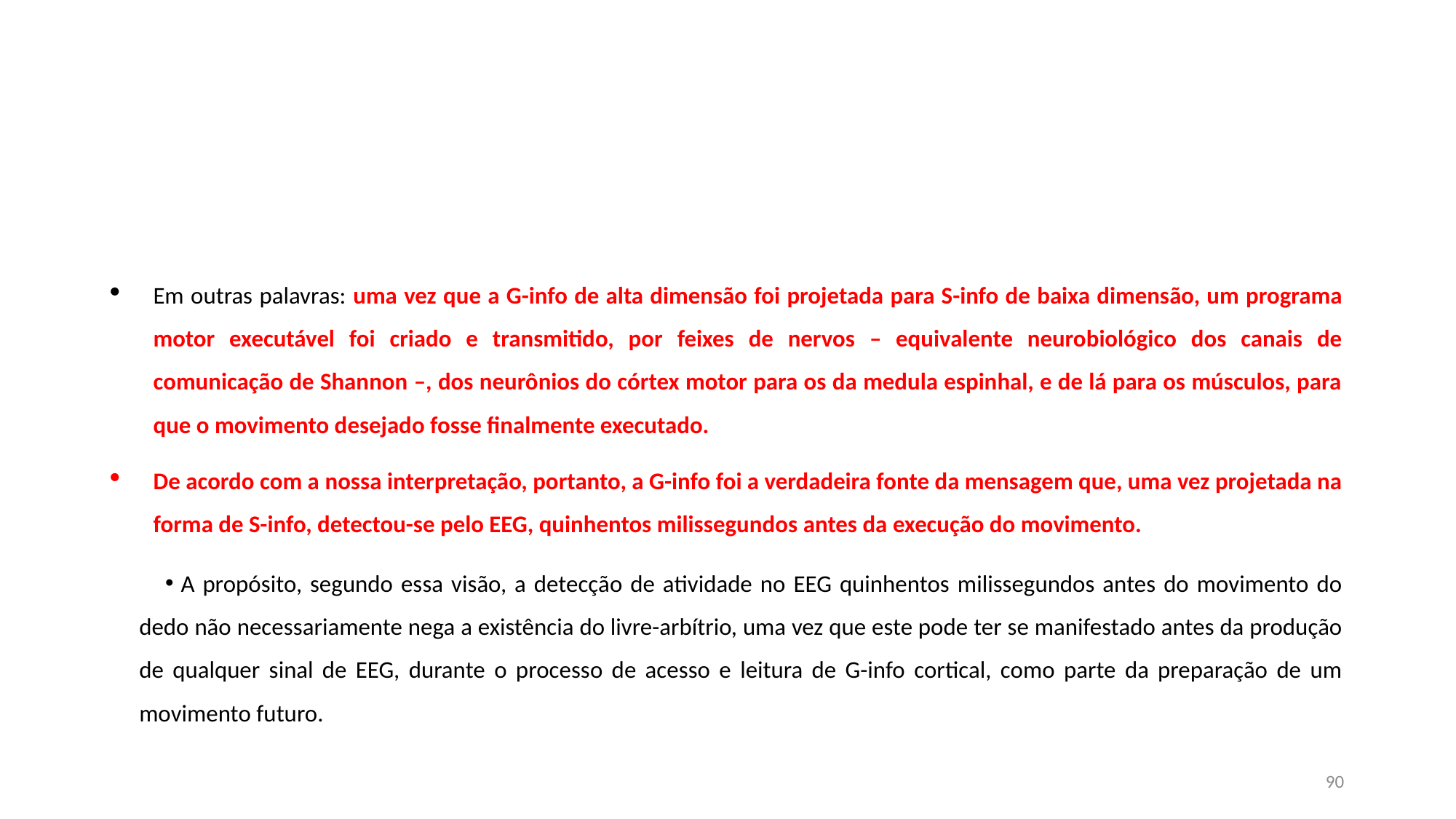

#

Em outras palavras: uma vez que a G-info de alta dimensão foi projetada para S-info de baixa dimensão, um programa motor executável foi criado e transmitido, por feixes de nervos – equivalente neurobiológico dos canais de comunicação de Shannon –, dos neurônios do córtex motor para os da medula espinhal, e de lá para os músculos, para que o movimento desejado fosse finalmente executado.
De acordo com a nossa interpretação, portanto, a G-info foi a verdadeira fonte da mensagem que, uma vez projetada na forma de S-info, detectou-se pelo EEG, quinhentos milissegundos antes da execução do movimento.
A propósito, segundo essa visão, a detecção de atividade no EEG quinhentos milissegundos antes do movimento do dedo não necessariamente nega a existência do livre-arbítrio, uma vez que este pode ter se manifestado antes da produção de qualquer sinal de EEG, durante o processo de acesso e leitura de G-info cortical, como parte da preparação de um movimento futuro.

90